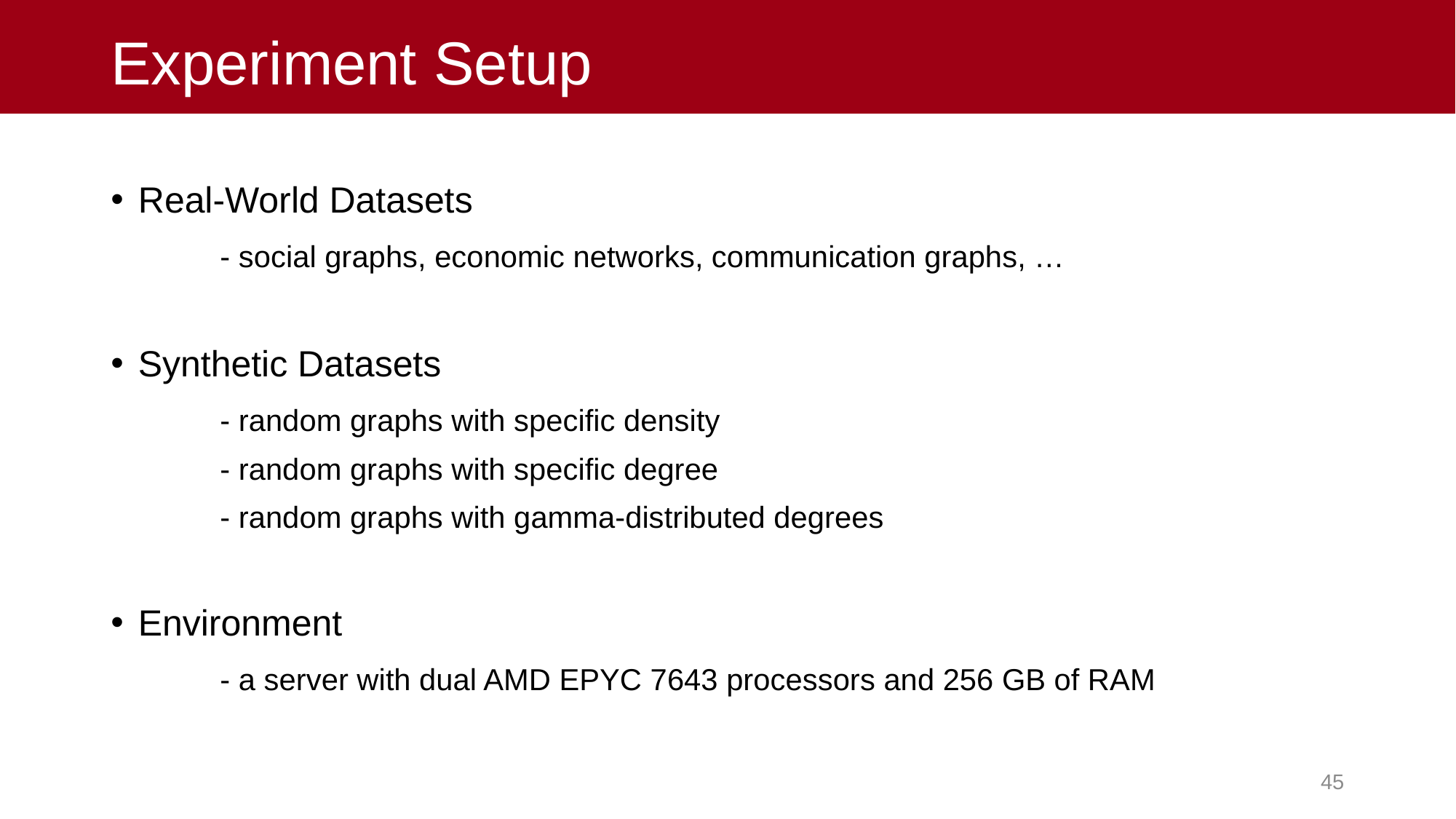

# Experiment Setup

Real-World Datasets
	- social graphs, economic networks, communication graphs, …

Synthetic Datasets
	- random graphs with specific density
	- random graphs with specific degree
	- random graphs with gamma-distributed degrees

Environment
	- a server with dual AMD EPYC 7643 processors and 256 GB of RAM

45